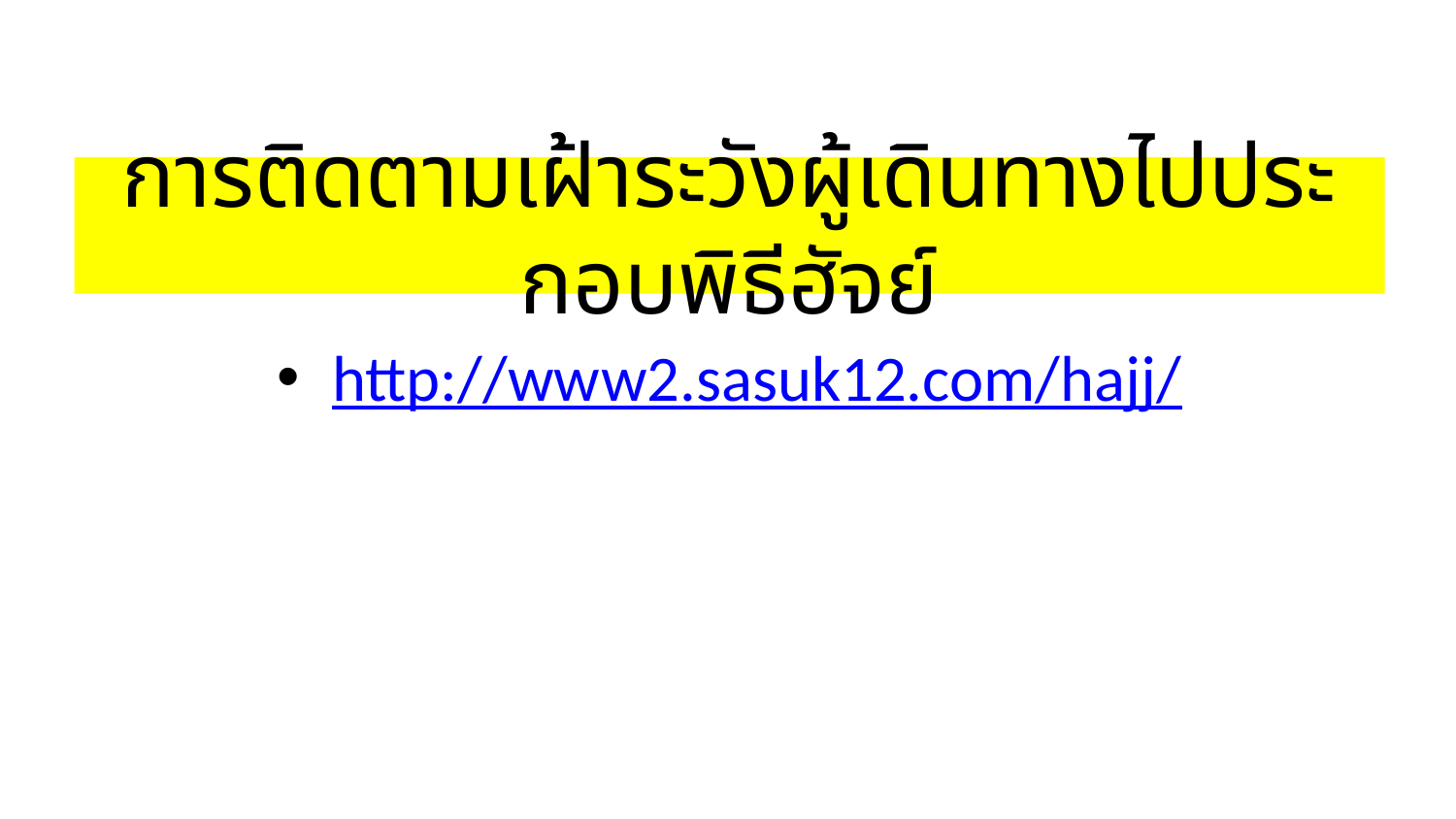

# การติดตามเฝ้าระวังผู้เดินทางไปประกอบพิธีฮัจย์
http://www2.sasuk12.com/hajj/